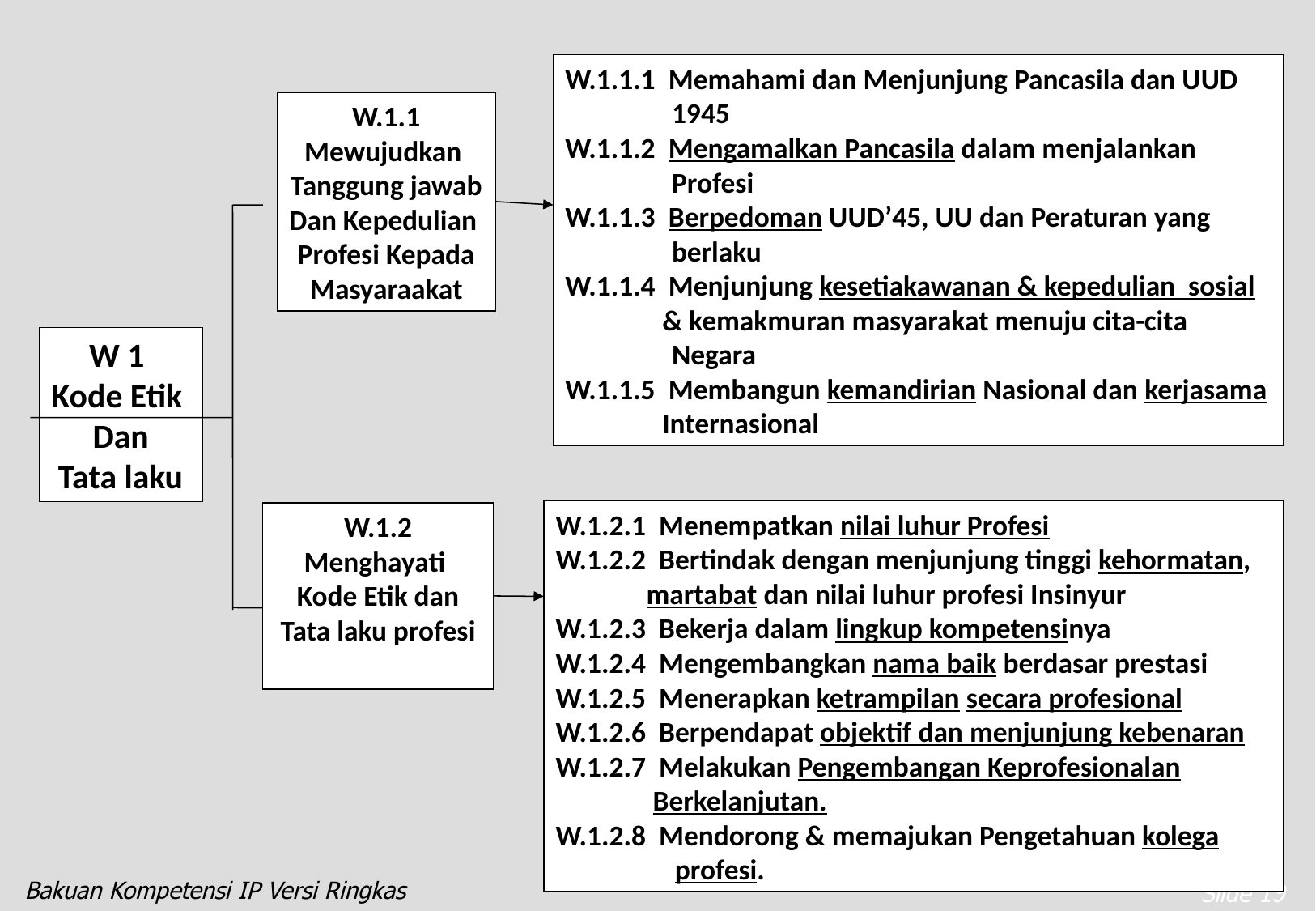

W.1.1.1  Memahami dan Menjunjung Pancasila dan UUD 1945
W.1.1.2  Mengamalkan Pancasila dalam menjalankan Profesi
W.1.1.3  Berpedoman UUD’45, UU dan Peraturan yang berlaku
W.1.1.4  Menjunjung kesetiakawanan & kepedulian  sosial
               & kemakmuran masyarakat menuju cita-cita Negara
W.1.1.5  Membangun kemandirian Nasional dan kerjasama
               Internasional
W.1.1
Mewujudkan
Tanggung jawab
Dan Kepedulian
Profesi Kepada
Masyaraakat

W 1
Kode Etik
Dan
Tata laku

W.1.2.1  Menempatkan nilai luhur Profesi
W.1.2.2  Bertindak dengan menjunjung tinggi kehormatan,
              martabat dan nilai luhur profesi Insinyur
W.1.2.3  Bekerja dalam lingkup kompetensinya
W.1.2.4  Mengembangkan nama baik berdasar prestasi
W.1.2.5  Menerapkan ketrampilan secara profesional
W.1.2.6  Berpendapat objektif dan menjunjung kebenaran
W.1.2.7  Melakukan Pengembangan Keprofesionalan
               Berkelanjutan.
W.1.2.8  Mendorong & memajukan Pengetahuan kolega profesi.
W.1.2
Menghayati
Kode Etik dan
Tata laku profesi

Bakuan Kompetensi IP Versi Ringkas
Slide 19